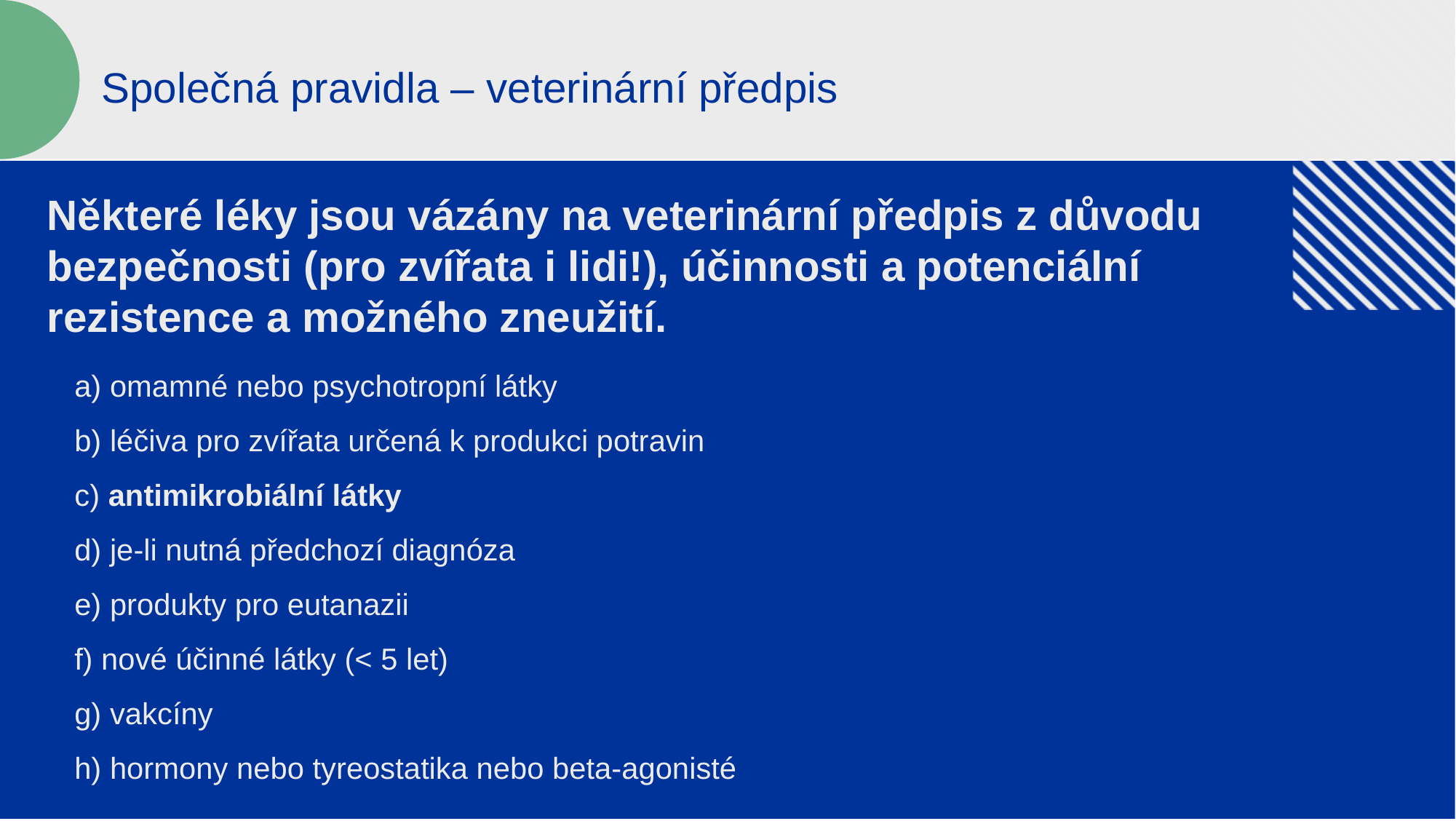

Společná pravidla – veterinární předpis

Některé léky jsou vázány na veterinární předpis z důvodu bezpečnosti (pro zvířata i lidi!), účinnosti a potenciální rezistence a možného zneužití.

a) omamné nebo psychotropní látky
b) léčiva pro zvířata určená k produkci potravin
c) antimikrobiální látky
d) je-li nutná předchozí diagnóza
e) produkty pro eutanazii
f) nové účinné látky (< 5 let)
g) vakcíny
h) hormony nebo tyreostatika nebo beta-agonisté